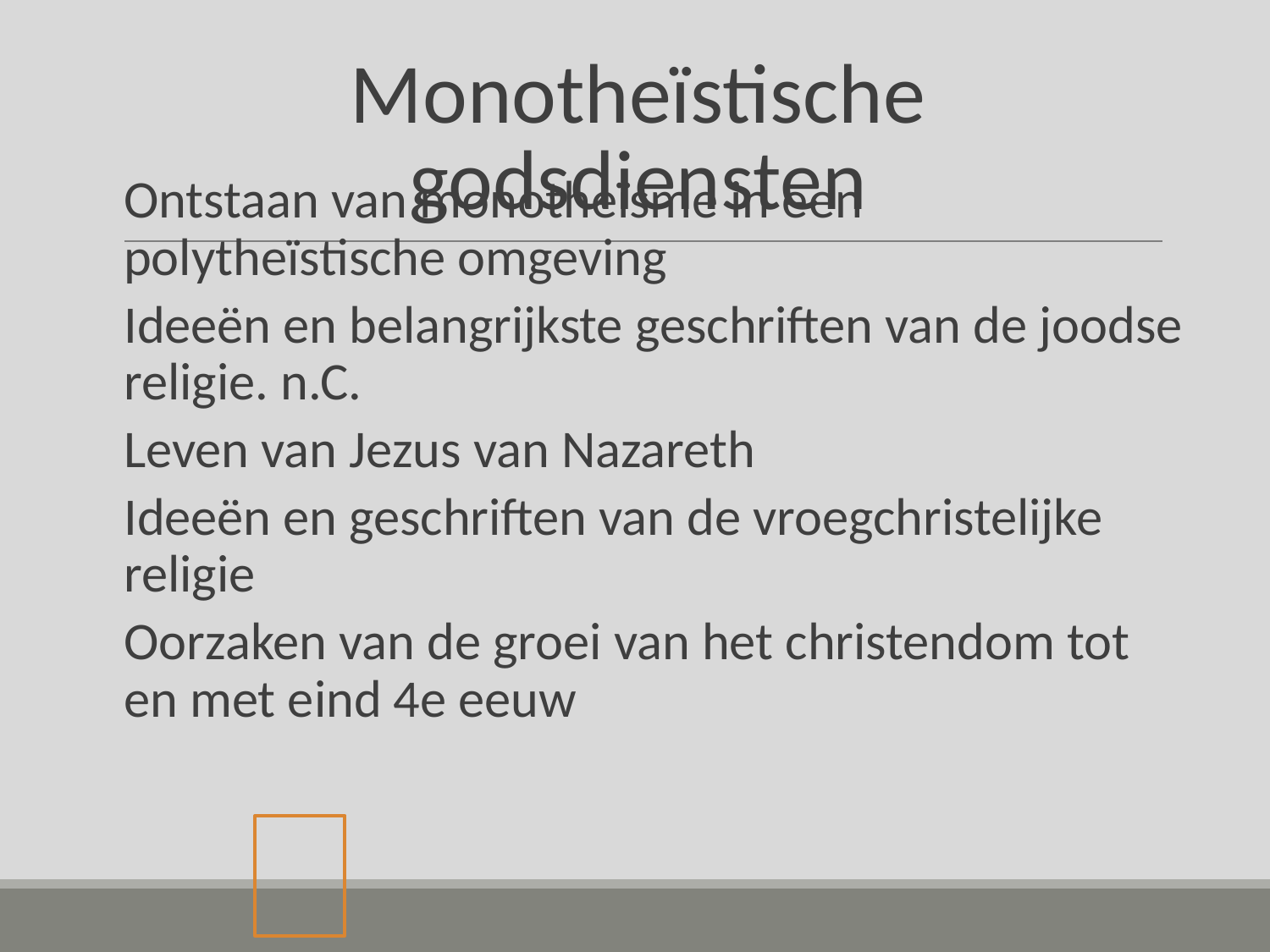

# Monotheïstische godsdiensten
Ontstaan van monotheïsme in een polytheïstische omgeving
Ideeën en belangrijkste geschriften van de joodse religie. n.C.
Leven van Jezus van Nazareth
Ideeën en geschriften van de vroegchristelijke religie
Oorzaken van de groei van het christendom tot en met eind 4e eeuw